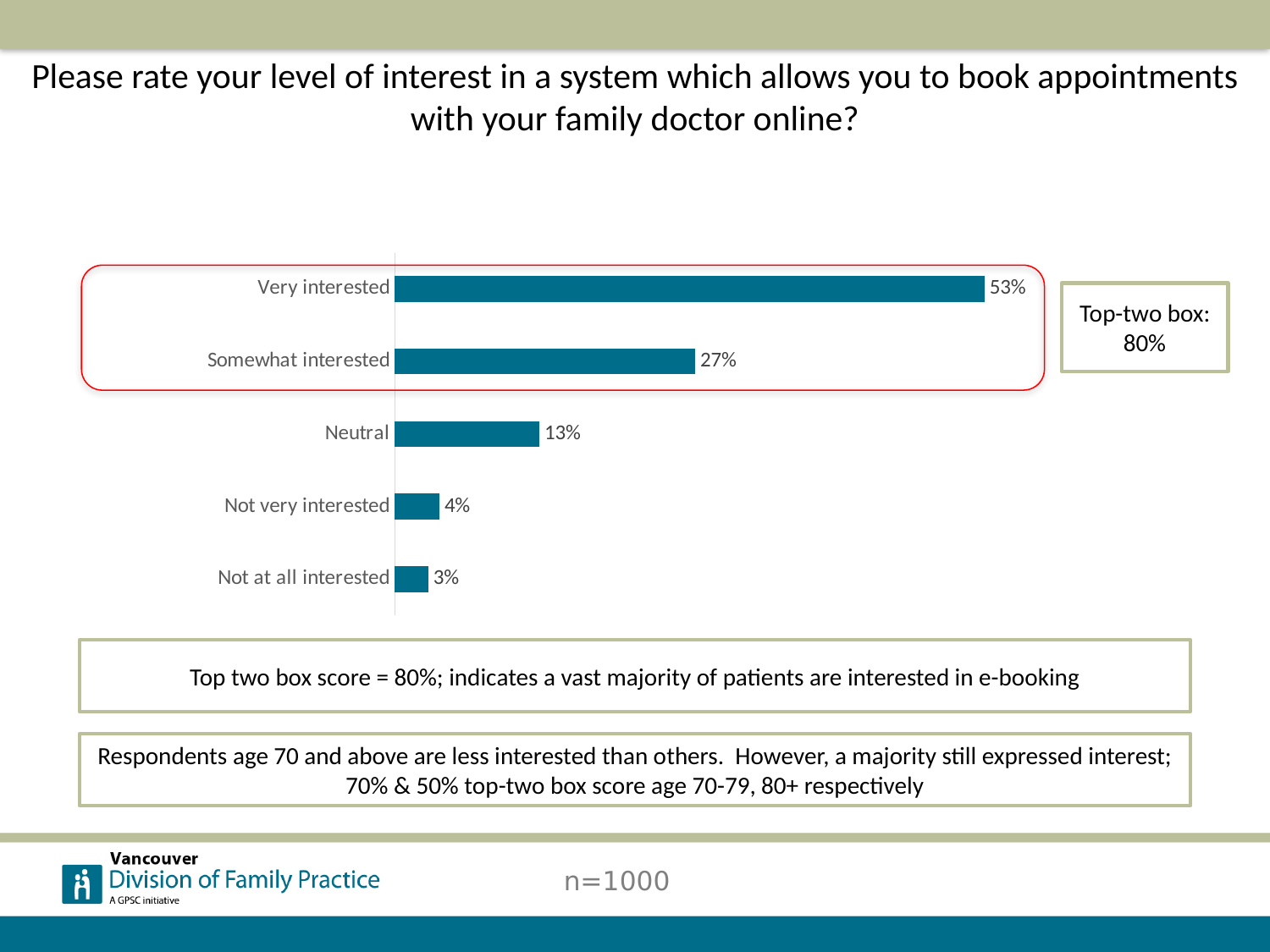

Please rate your level of interest in a system which allows you to book appointments with your family doctor online?

### Chart

| Category | Series 1 |
|---|---|
| Very interested | 0.53 |
| Somewhat interested | 0.27 |
| Neutral | 0.13 |
| Not very interested | 0.04 |
| Not at all interested | 0.03 |
Top-two box: 80%
Top two box score = 80%; indicates a vast majority of patients are interested in e-booking
Respondents age 70 and above are less interested than others.  However, a majority still expressed interest; 70% & 50% top-two box score age 70-79, 80+ respectively
n=1000